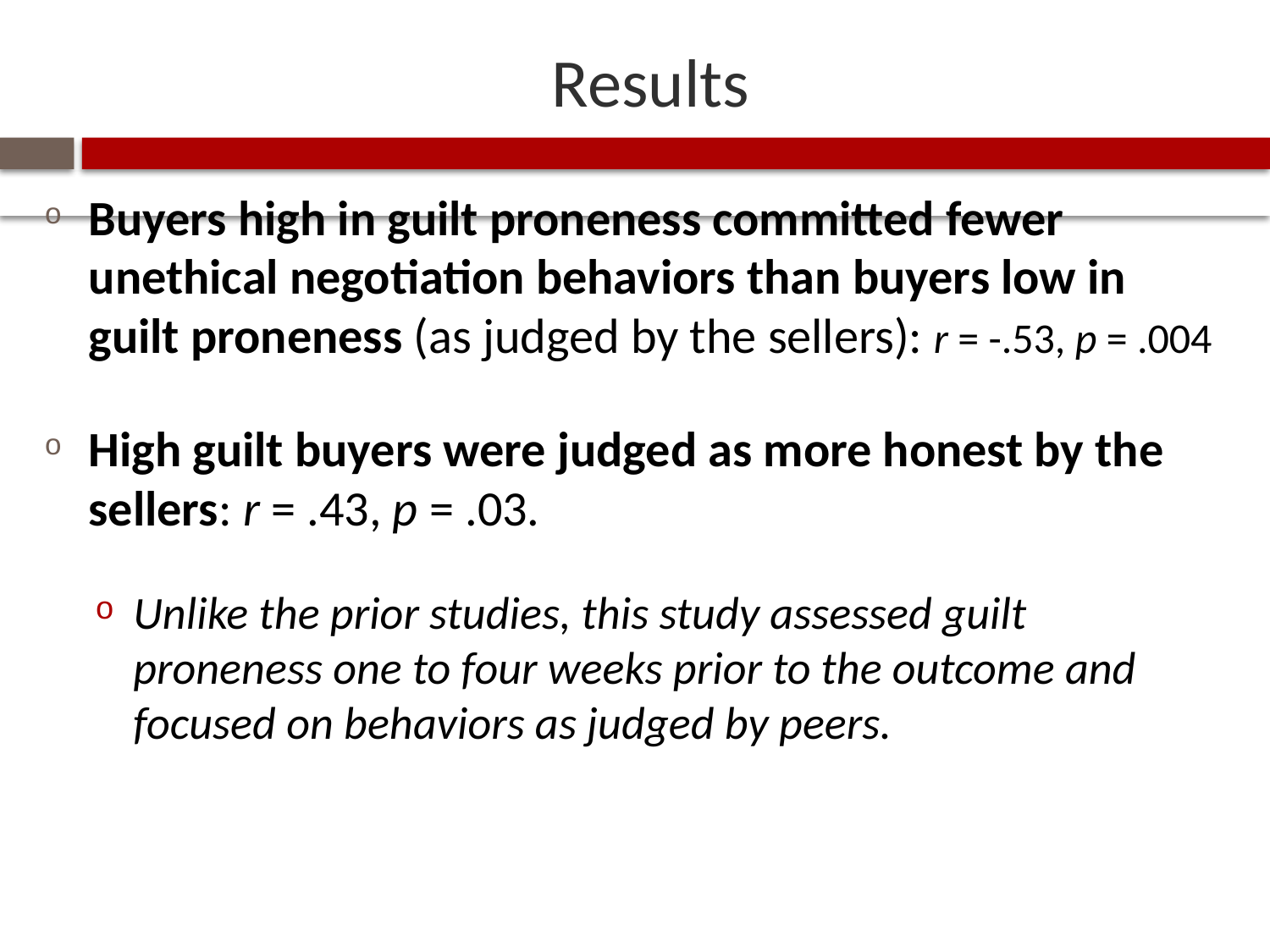

# Results
Buyers high in guilt proneness committed fewer unethical negotiation behaviors than buyers low in guilt proneness (as judged by the sellers): r = -.53, p = .004

High guilt buyers were judged as more honest by the sellers: r = .43, p = .03.

Unlike the prior studies, this study assessed guilt proneness one to four weeks prior to the outcome and focused on behaviors as judged by peers.